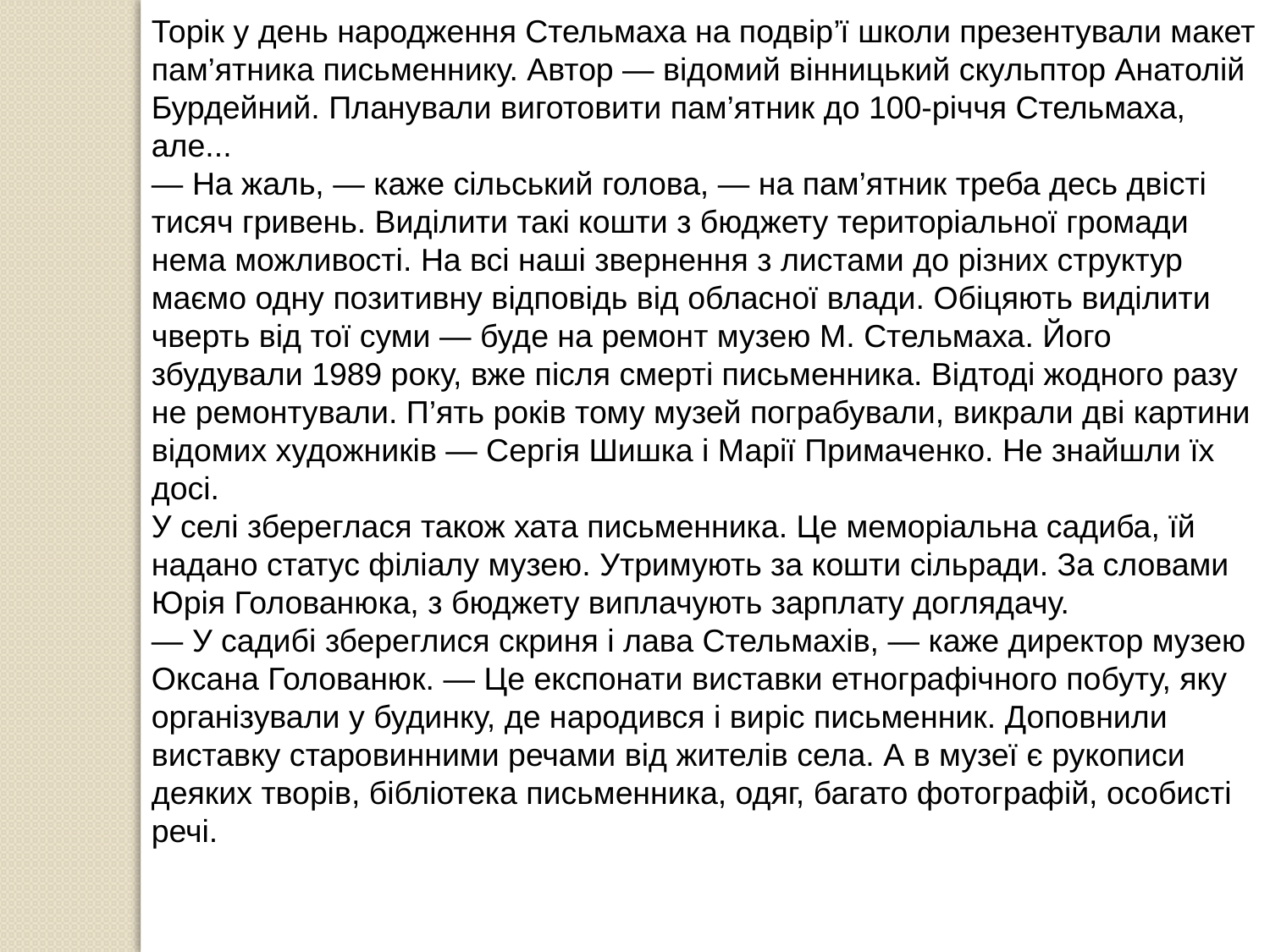

Торік у день народження Стельмаха на подвір’ї школи презентували макет пам’ятника письменнику. Автор — відомий вінницький скульптор Анатолій Бурдейний. Планували виготовити пам’ятник до 100-річчя Стельмаха, але...
— На жаль, — каже сільський голова, — на пам’ятник треба десь двісті тисяч гривень. Виділити такі кошти з бюджету територіальної громади нема можливості. На всі наші звернення з листами до різних структур маємо одну позитивну відповідь від обласної влади. Обіцяють виділити чверть від тої суми — буде на ремонт музею М. Стельмаха. Його збудували 1989 року, вже після смерті письменника. Відтоді жодного разу не ремонтували. П’ять років тому музей пограбували, викрали дві картини відомих художників — Сергія Шишка і Марії Примаченко. Не знайшли їх досі.
У селі збереглася також хата письменника. Це меморіальна садиба, їй надано статус філіалу музею. Утримують за кошти сільради. За словами Юрія Голованюка, з бюджету виплачують зарплату доглядачу.
— У садибі збереглися скриня і лава Стельмахів, — каже директор музею Оксана Голованюк. — Це експонати виставки етнографічного побуту, яку організували у будинку, де народився і виріс письменник. Доповнили виставку старовинними речами від жителів села. А в музеї є рукописи деяких творів, бібліотека письменника, одяг, багато фотографій, особисті речі.